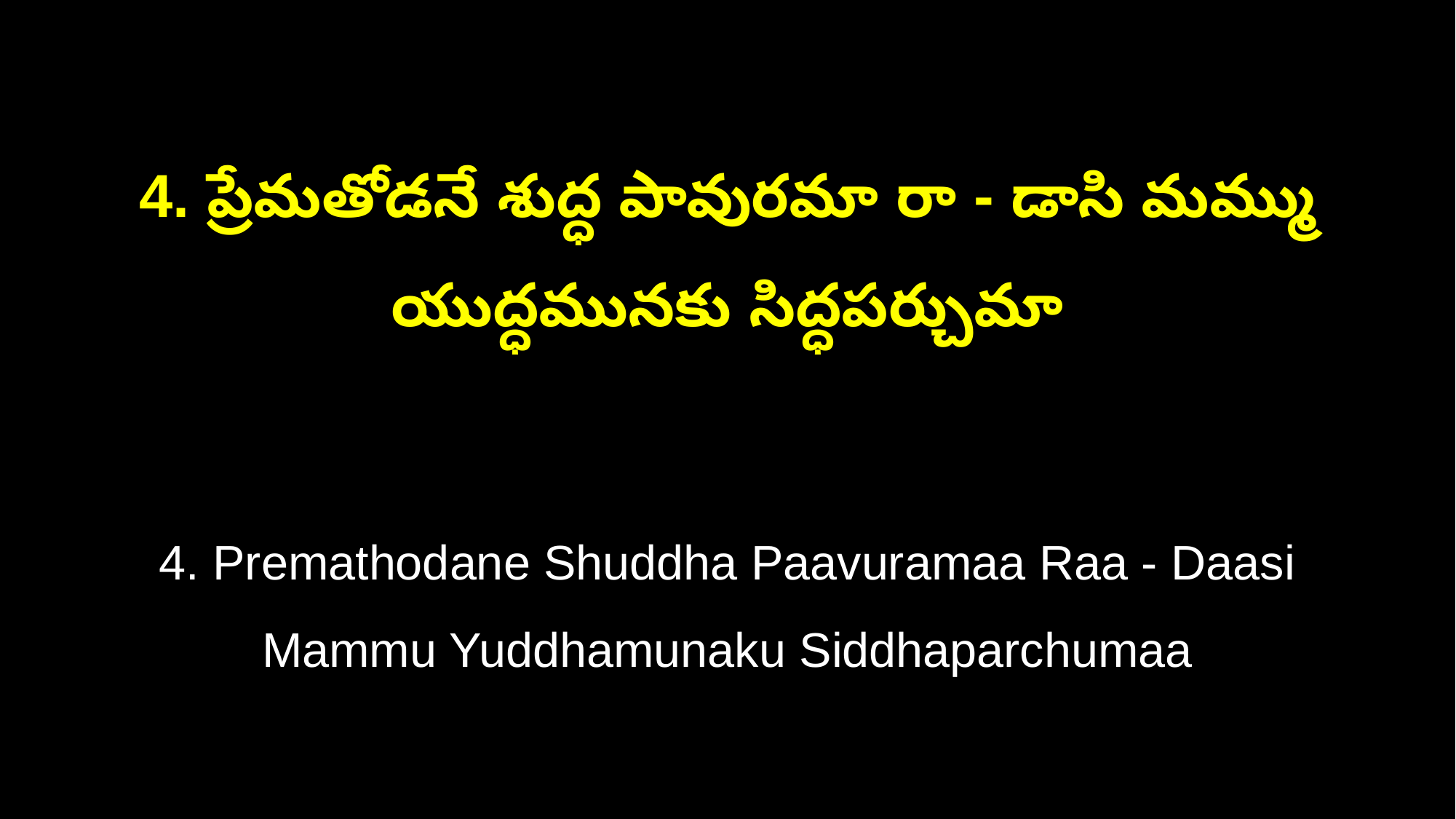

4. ప్రేమతోడనే శుద్ధ పావురమా రా - డాసి మమ్ము యుద్ధమునకు సిద్ధపర్చుమా
4. Premathodane Shuddha Paavuramaa Raa - Daasi Mammu Yuddhamunaku Siddhaparchumaa